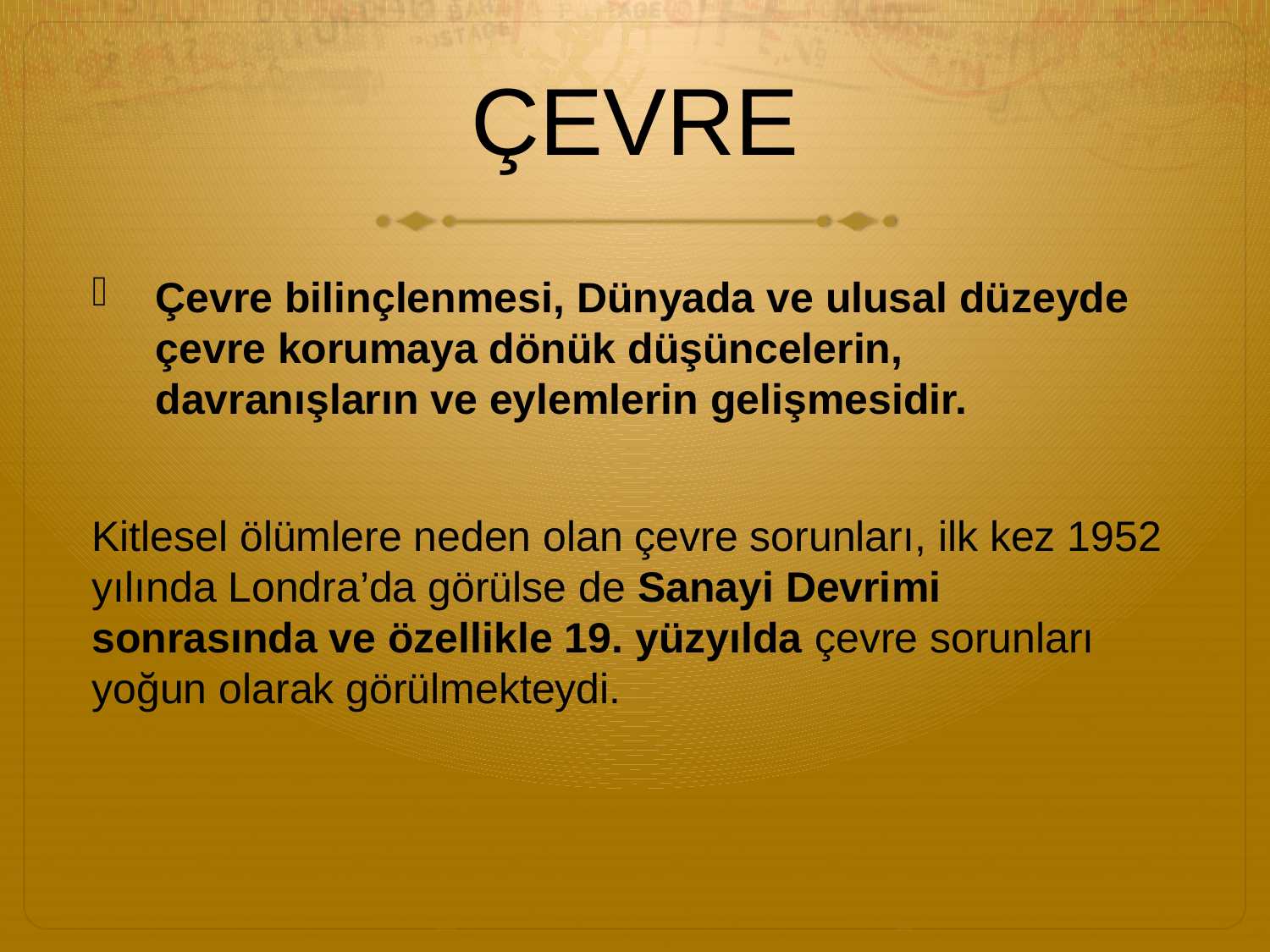

# ÇEVRE
Çevre bilinçlenmesi, Dünyada ve ulusal düzeyde çevre korumaya dönük düşüncelerin, davranışların ve eylemlerin gelişmesidir.

Kitlesel ölümlere neden olan çevre sorunları, ilk kez 1952 yılında Londra’da görülse de Sanayi Devrimi sonrasında ve özellikle 19. yüzyılda çevre sorunları yoğun olarak görülmekteydi.